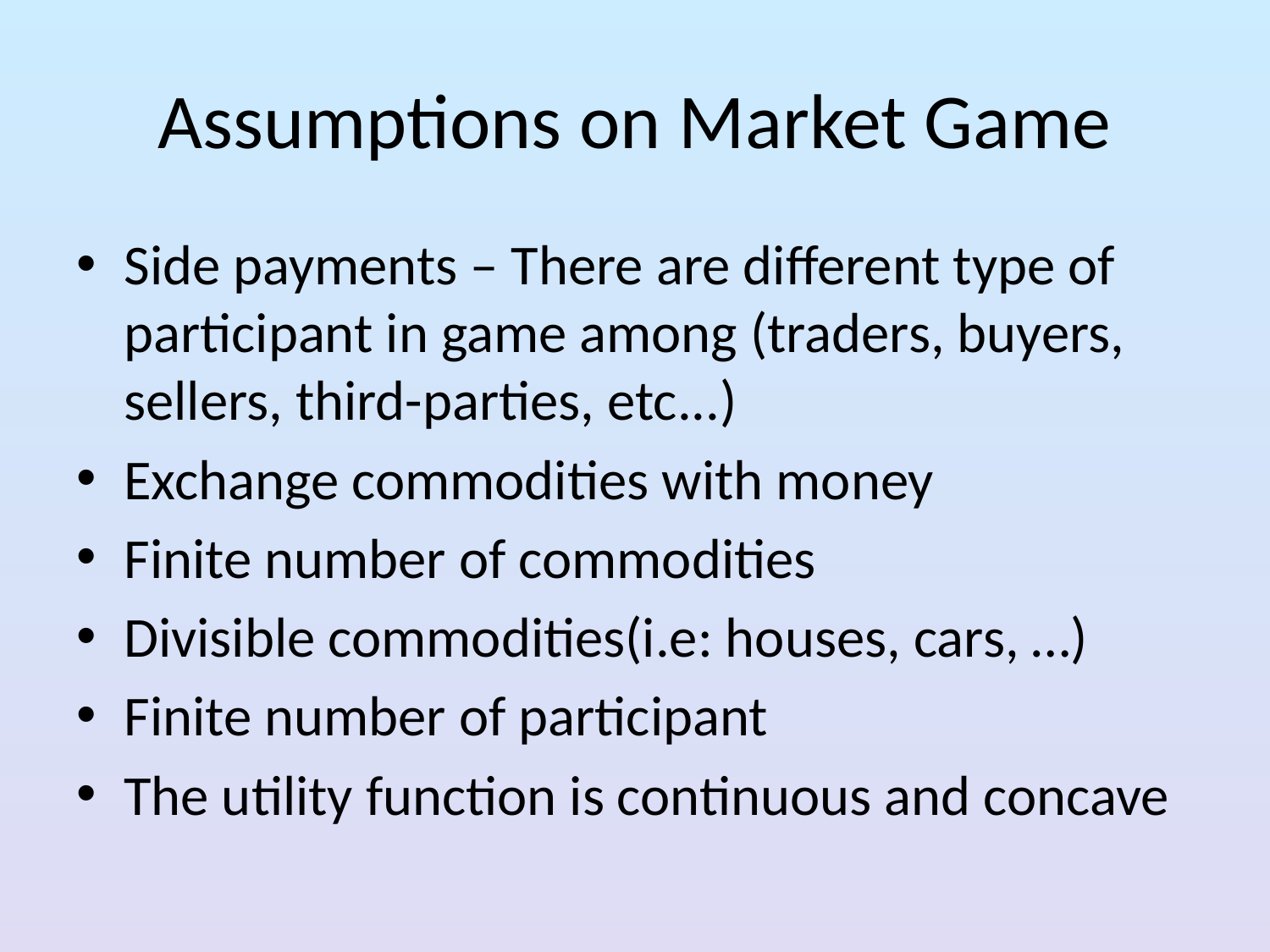

# Assumptions on Market Game
Side payments – There are different type of participant in game among (traders, buyers, sellers, third-parties, etc...)
Exchange commodities with money
Finite number of commodities
Divisible commodities(i.e: houses, cars, …)
Finite number of participant
The utility function is continuous and concave